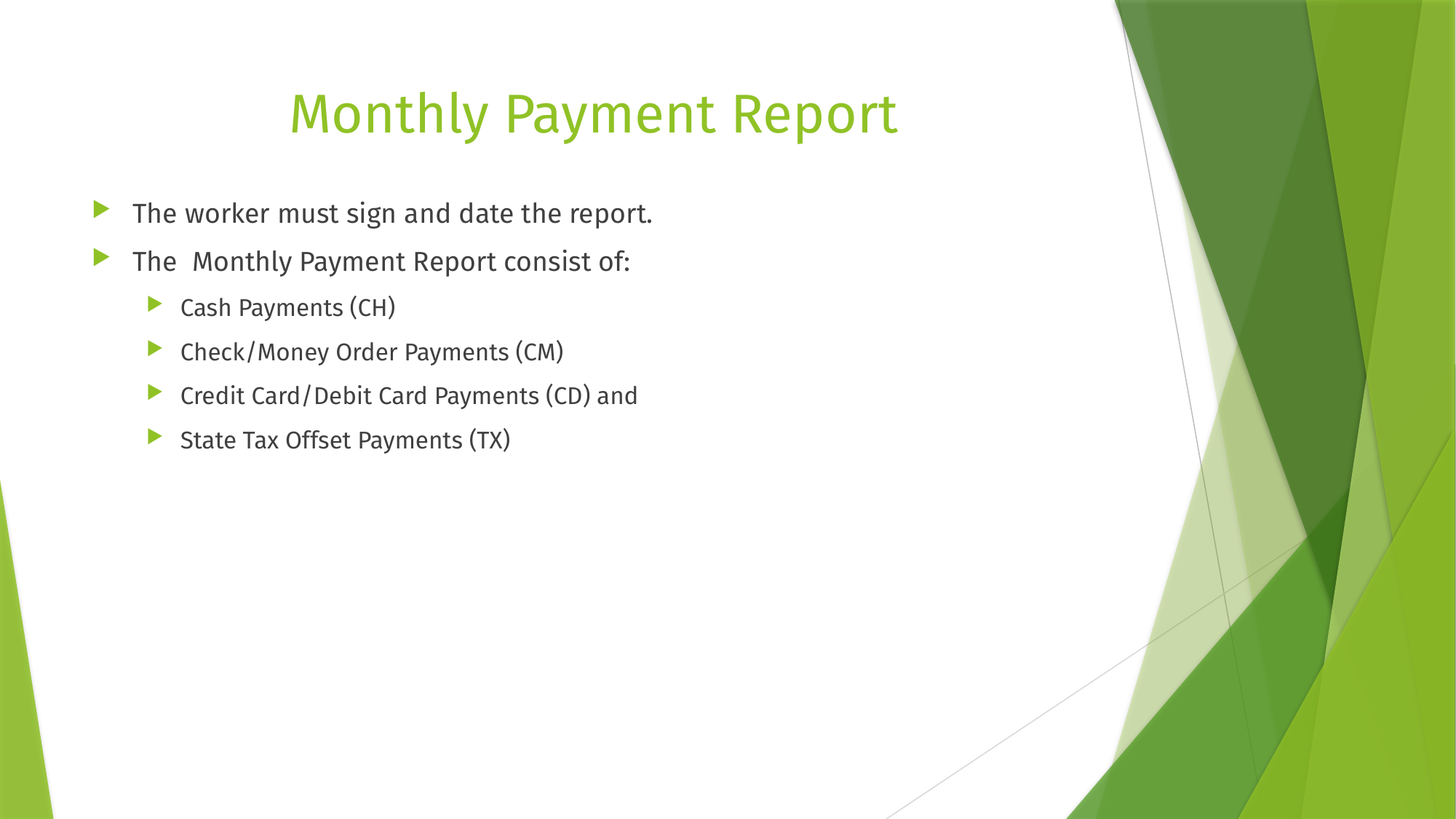

# Monthly Payment Report
The worker must sign and date the report.
The  Monthly Payment Report consist of:
Cash Payments (CH)
Check/Money Order Payments (CM)
Credit Card/Debit Card Payments (CD) and
State Tax Offset Payments (TX)